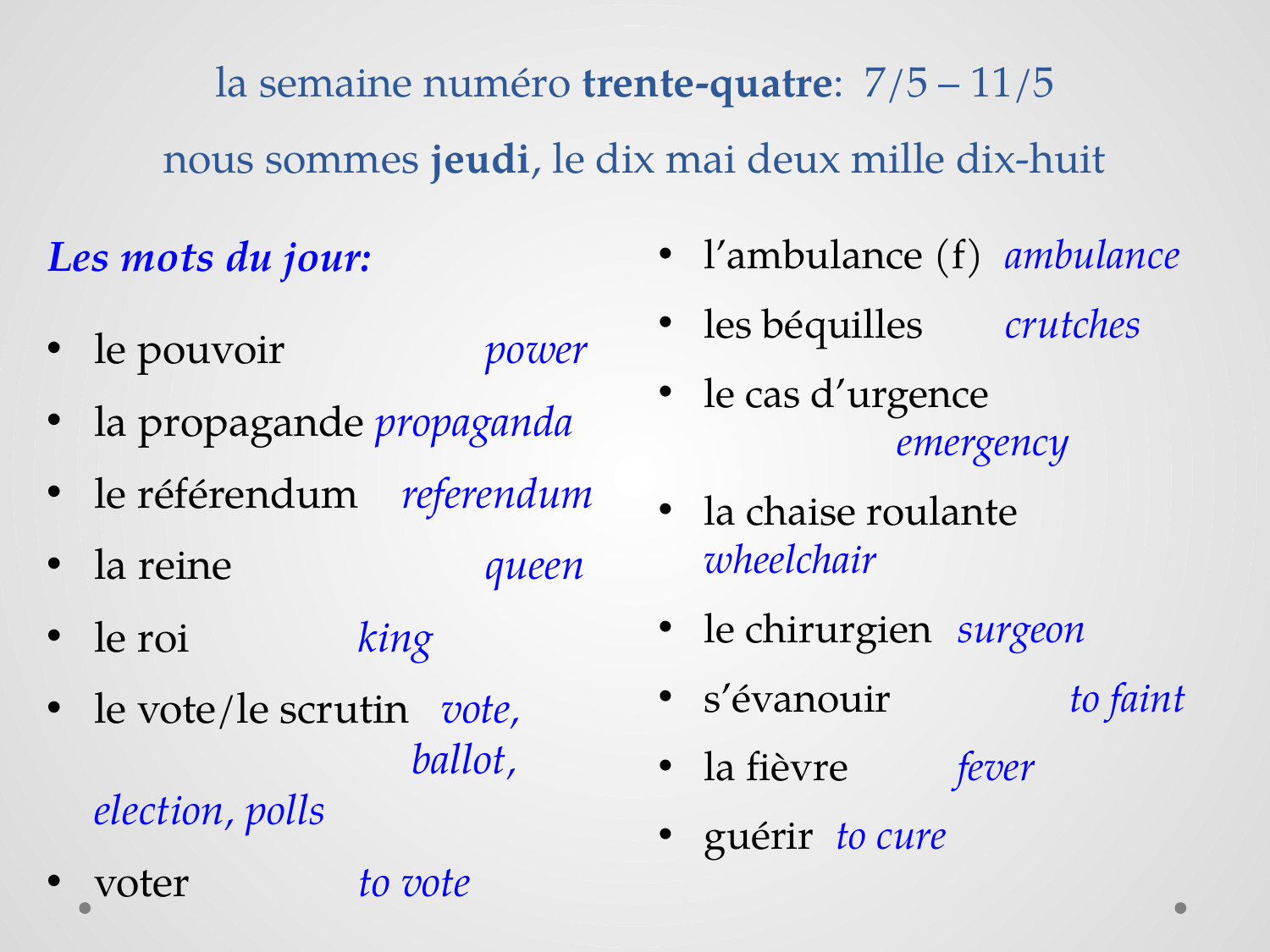

# la semaine numéro trente-quatre:  7/5 – 11/5 nous sommes jeudi, le dix mai deux mille dix-huit
Les mots du jour:
le pouvoir 		 power
la propagande propaganda
le référendum    referendum
la reine 		 queen
le roi 		 king
le vote/le scrutin   vote, 	  	      ballot, election, polls
voter 		 to vote
l’ambulance (f)  ambulance
les béquilles        crutches
le cas d’urgence 		 	                    emergency
la chaise roulante 		        wheelchair
le chirurgien 	 surgeon
s’évanouir 	            to faint
la fièvre 		 fever
guérir 		 to cure